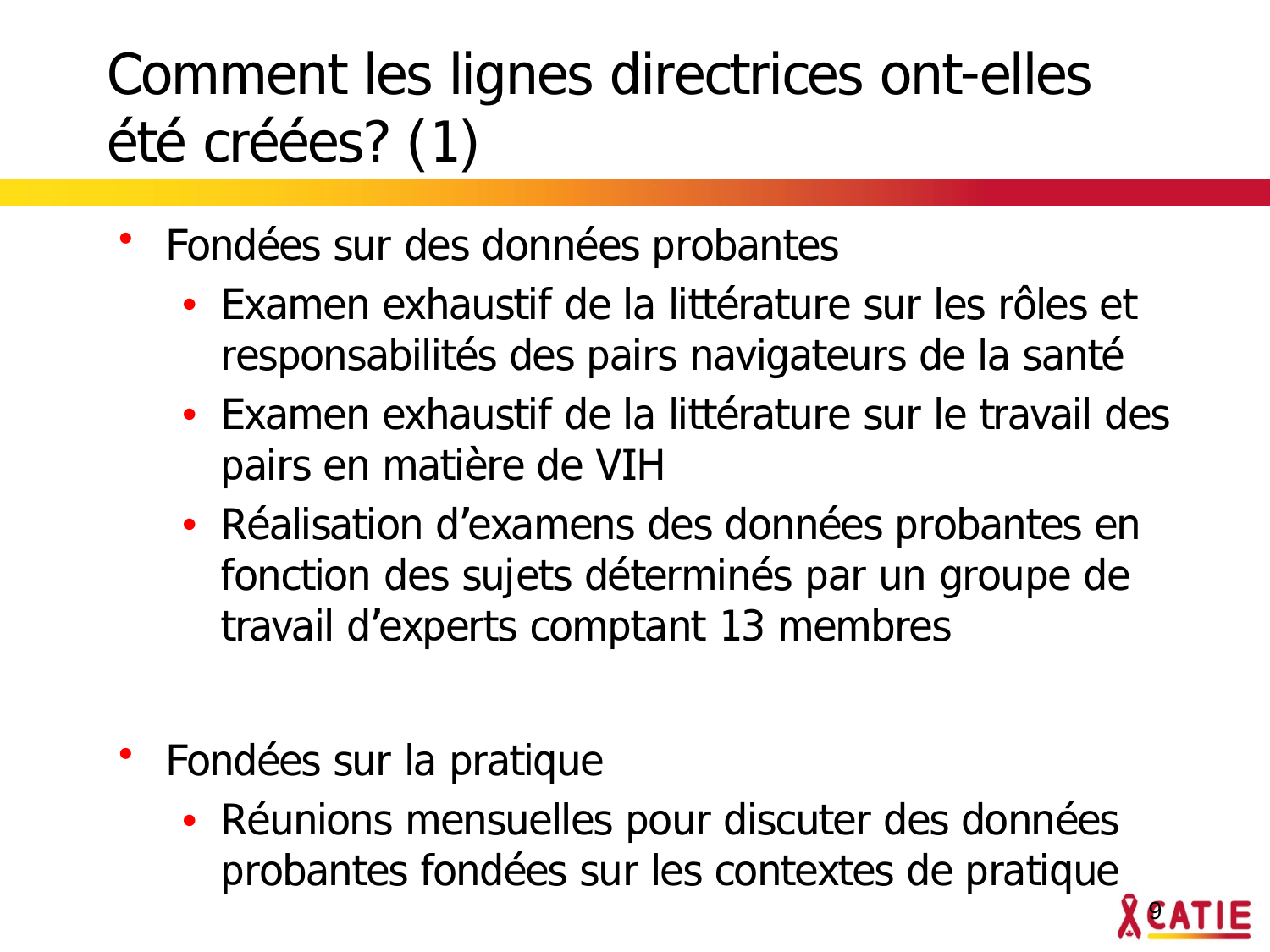

# Comment les lignes directrices ont-elles été créées? (1)
Fondées sur des données probantes
Examen exhaustif de la littérature sur les rôles et responsabilités des pairs navigateurs de la santé
Examen exhaustif de la littérature sur le travail des pairs en matière de VIH
Réalisation d’examens des données probantes en fonction des sujets déterminés par un groupe de travail d’experts comptant 13 membres

Fondées sur la pratique
Réunions mensuelles pour discuter des données probantes fondées sur les contextes de pratique

9